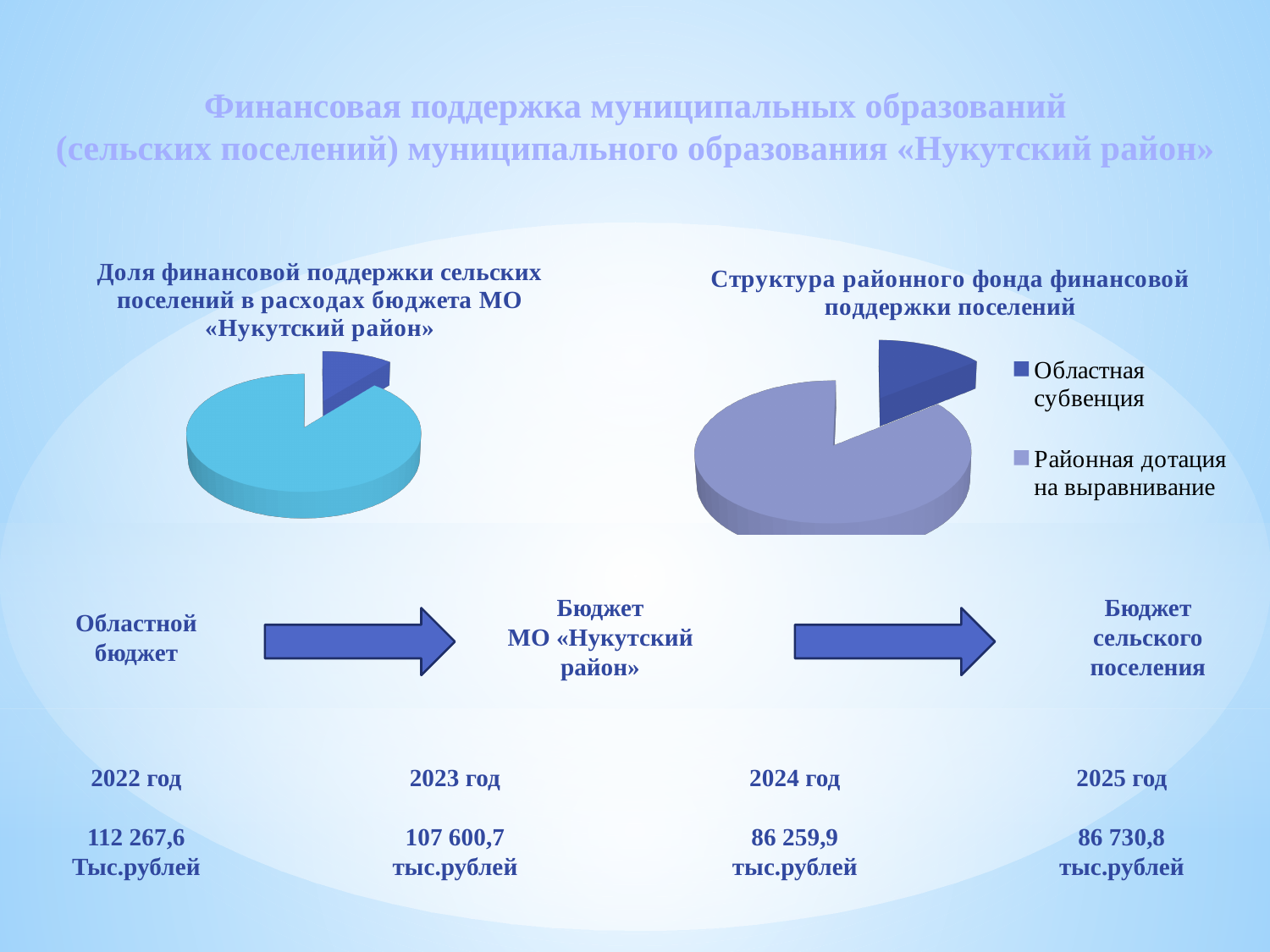

Финансовая поддержка муниципальных образований
(сельских поселений) муниципального образования «Нукутский район»

[unsupported chart]

[unsupported chart]

Бюджет
сельского
поселения
Бюджет
МО «Нукутский район»
Областной
бюджет

2024 год

86 259,9
тыс.рублей
2023 год

107 600,7
тыс.рублей
2022 год

112 267,6
Тыс.рублей
2025 год

86 730,8
тыс.рублей